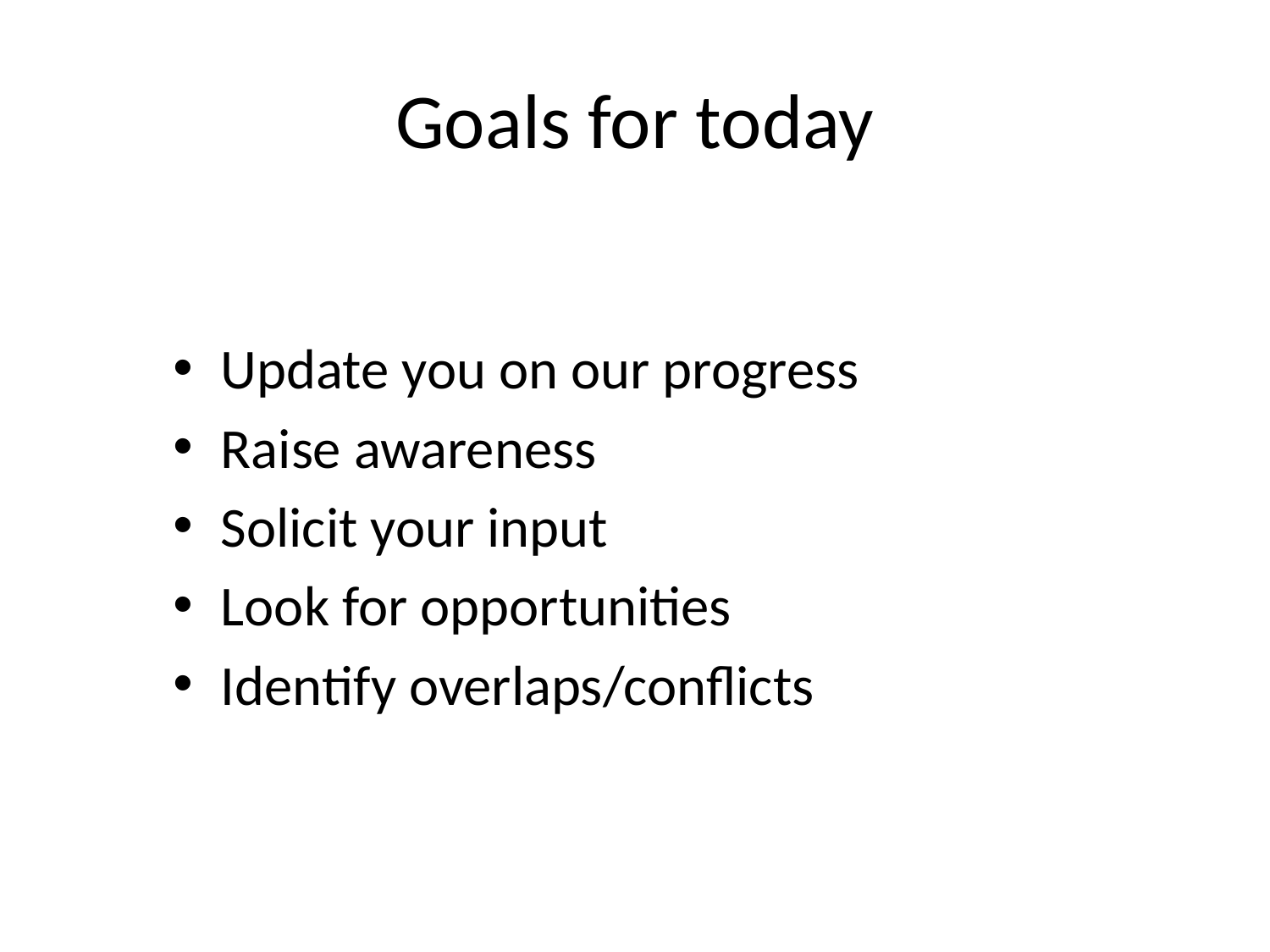

# Goals for today
Update you on our progress
Raise awareness
Solicit your input
Look for opportunities
Identify overlaps/conflicts